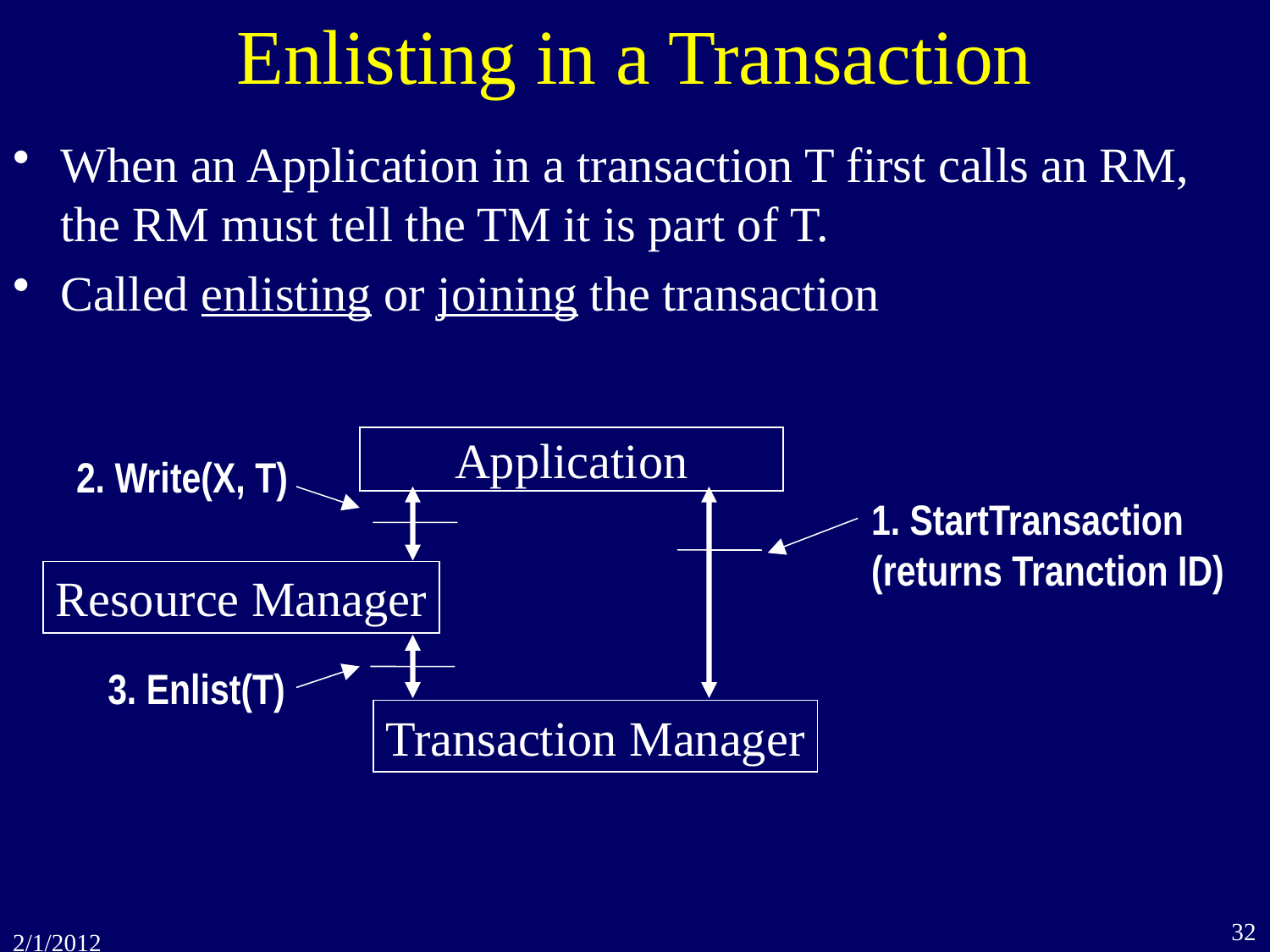

# Enlisting in a Transaction
When an Application in a transaction T first calls an RM, the RM must tell the TM it is part of T.
Called enlisting or joining the transaction
Application

2. Write(X, T)

1. StartTransaction
(returns Tranction ID)

Resource Manager

3. Enlist(T)

Transaction Manager
32
2/1/2012